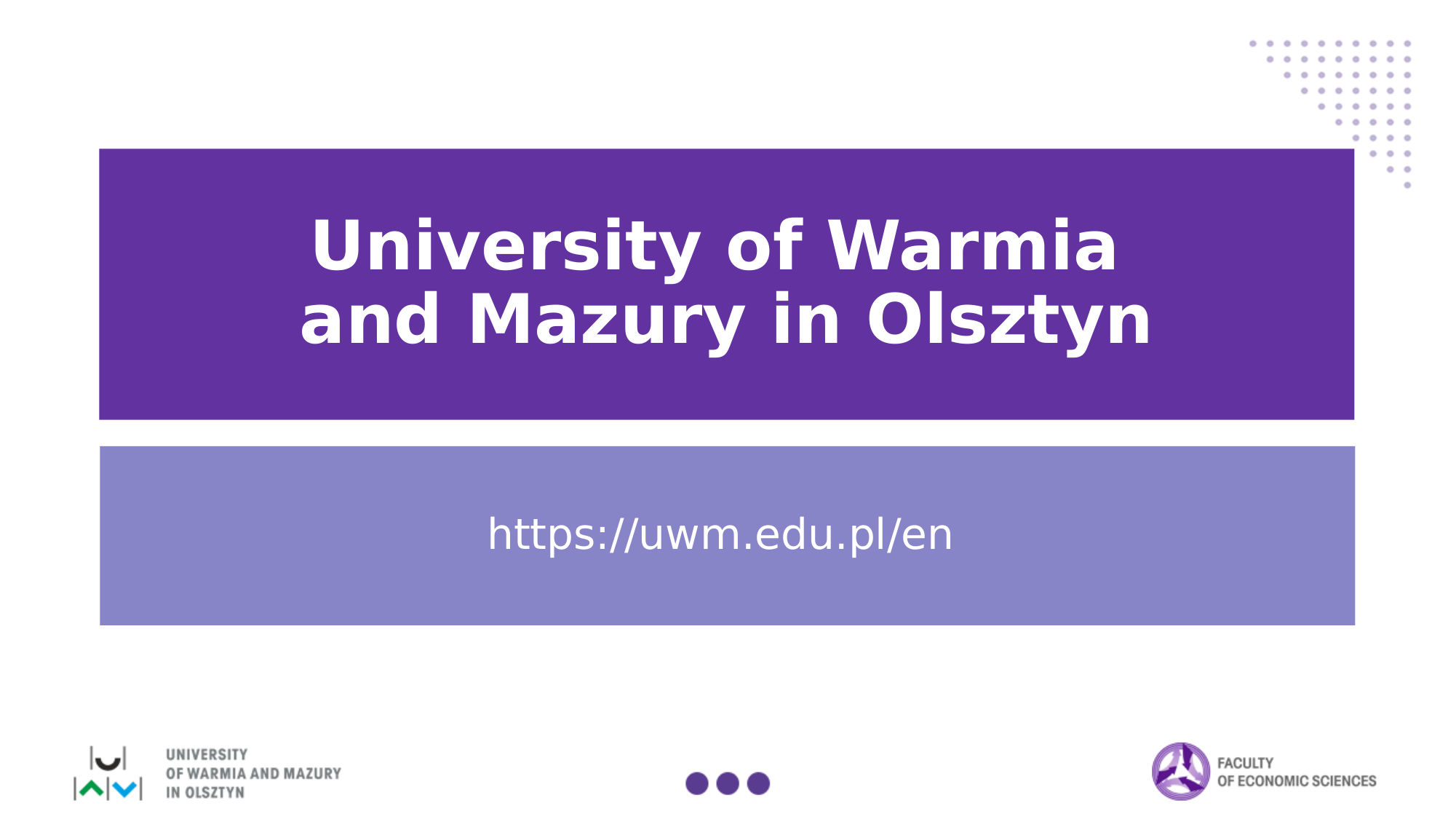

# University of Warmia and Mazury in Olsztyn
https://uwm.edu.pl/en